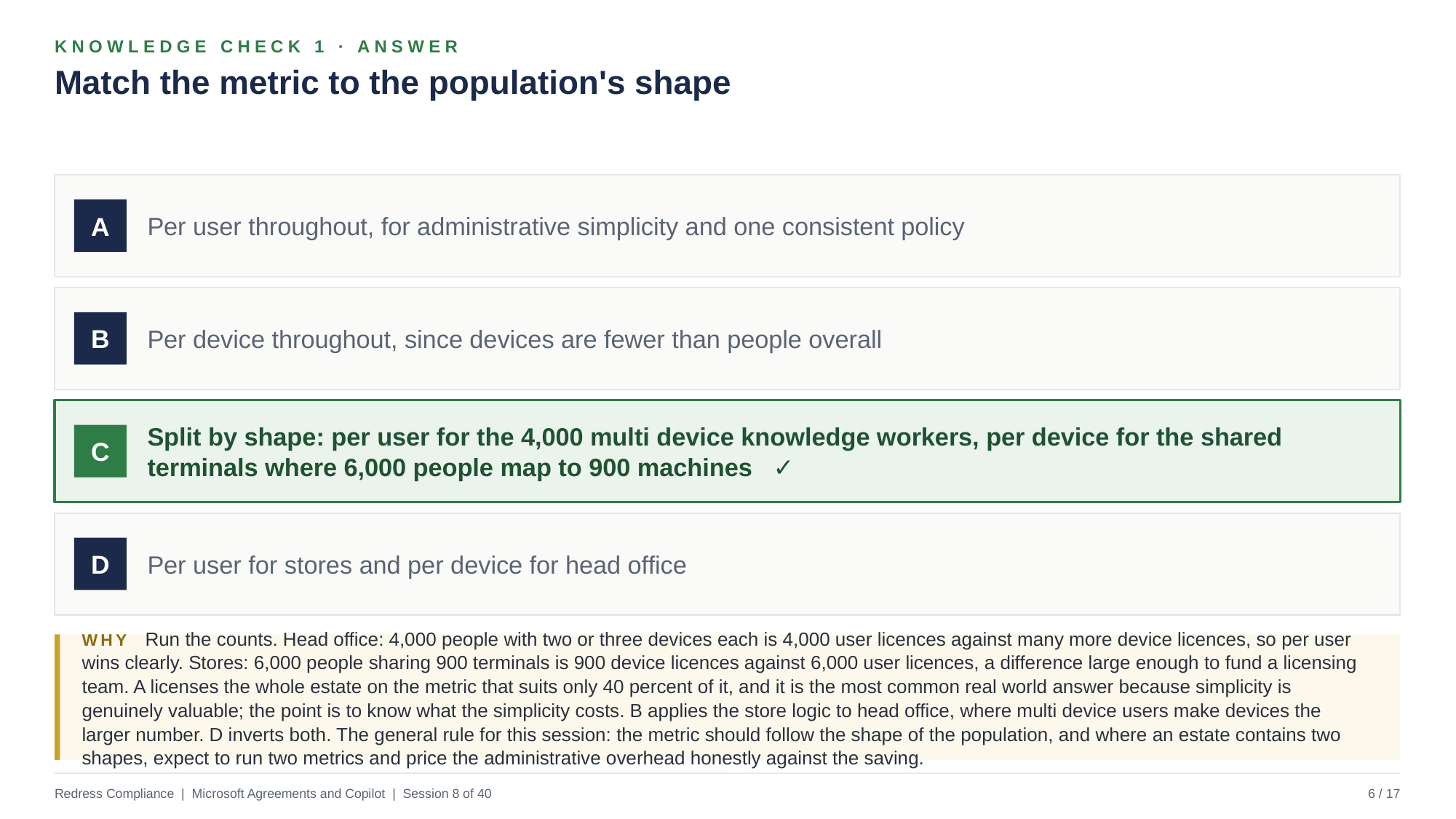

KNOWLEDGE CHECK 1 · ANSWER
Match the metric to the population's shape

Per user throughout, for administrative simplicity and one consistent policy

A

Per device throughout, since devices are fewer than people overall

B

Split by shape: per user for the 4,000 multi device knowledge workers, per device for the shared terminals where 6,000 people map to 900 machines   ✓

C

Per user for stores and per device for head office

D

WHY  Run the counts. Head office: 4,000 people with two or three devices each is 4,000 user licences against many more device licences, so per user wins clearly. Stores: 6,000 people sharing 900 terminals is 900 device licences against 6,000 user licences, a difference large enough to fund a licensing team. A licenses the whole estate on the metric that suits only 40 percent of it, and it is the most common real world answer because simplicity is genuinely valuable; the point is to know what the simplicity costs. B applies the store logic to head office, where multi device users make devices the larger number. D inverts both. The general rule for this session: the metric should follow the shape of the population, and where an estate contains two shapes, expect to run two metrics and price the administrative overhead honestly against the saving.

Redress Compliance  |  Microsoft Agreements and Copilot  |  Session 8 of 40
6 / 17